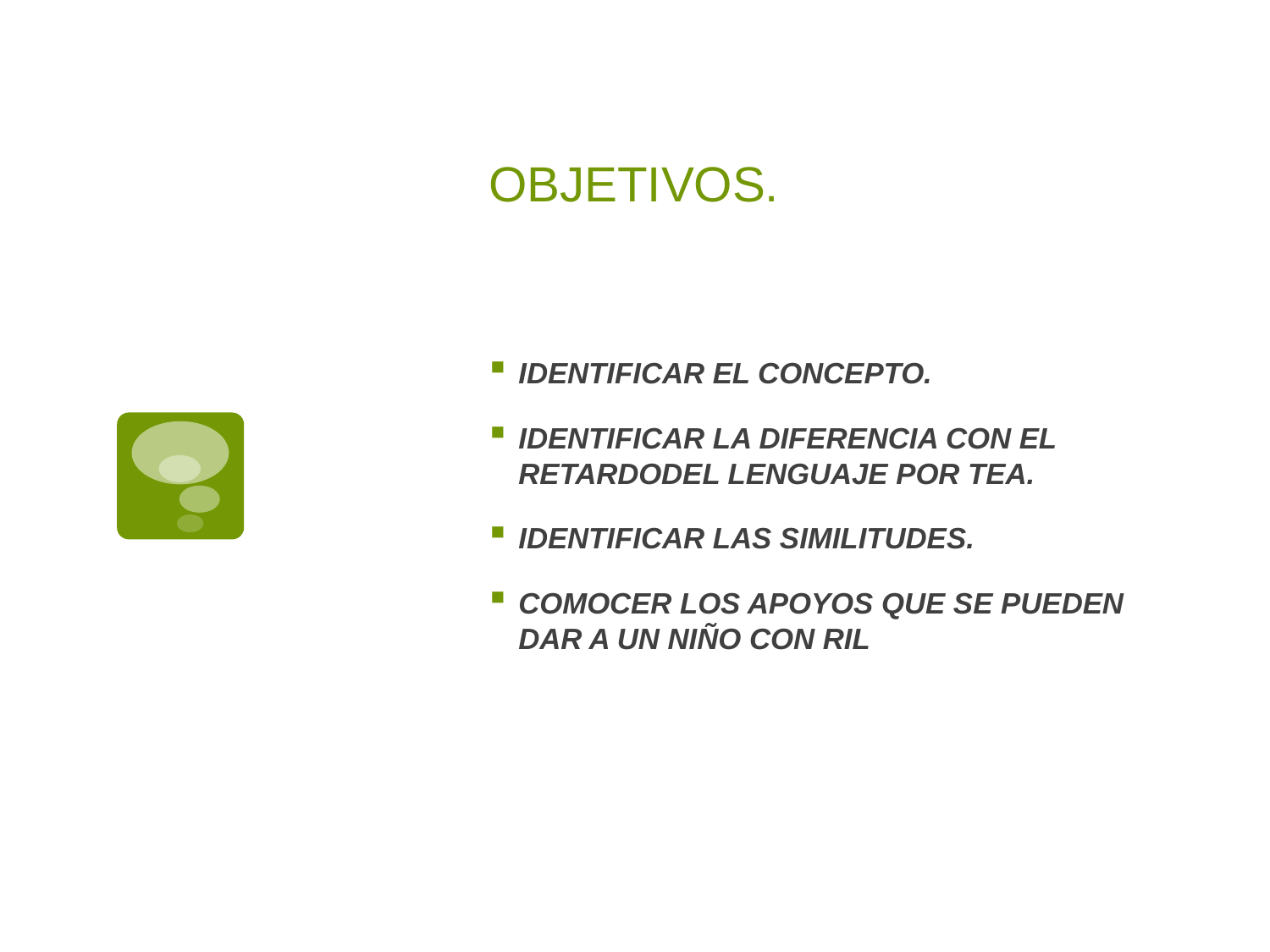

# OBJETIVOS.
IDENTIFICAR EL CONCEPTO.
IDENTIFICAR LA DIFERENCIA CON EL RETARDODEL LENGUAJE POR TEA.
IDENTIFICAR LAS SIMILITUDES.
COMOCER LOS APOYOS QUE SE PUEDEN DAR A UN NIÑO CON RIL